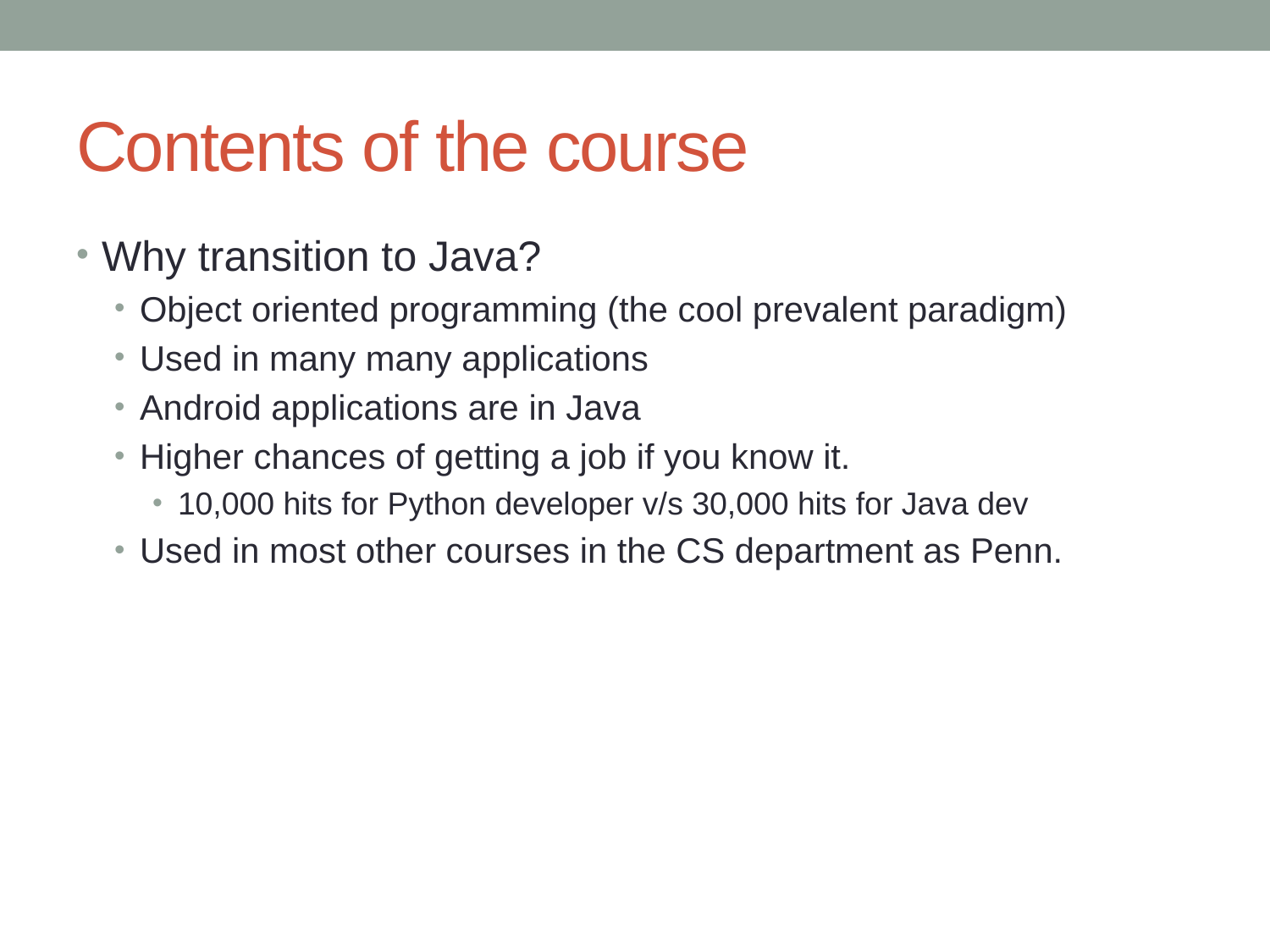

# Contents of the course
Why transition to Java?
Object oriented programming (the cool prevalent paradigm)
Used in many many applications
Android applications are in Java
Higher chances of getting a job if you know it.
10,000 hits for Python developer v/s 30,000 hits for Java dev
Used in most other courses in the CS department as Penn.